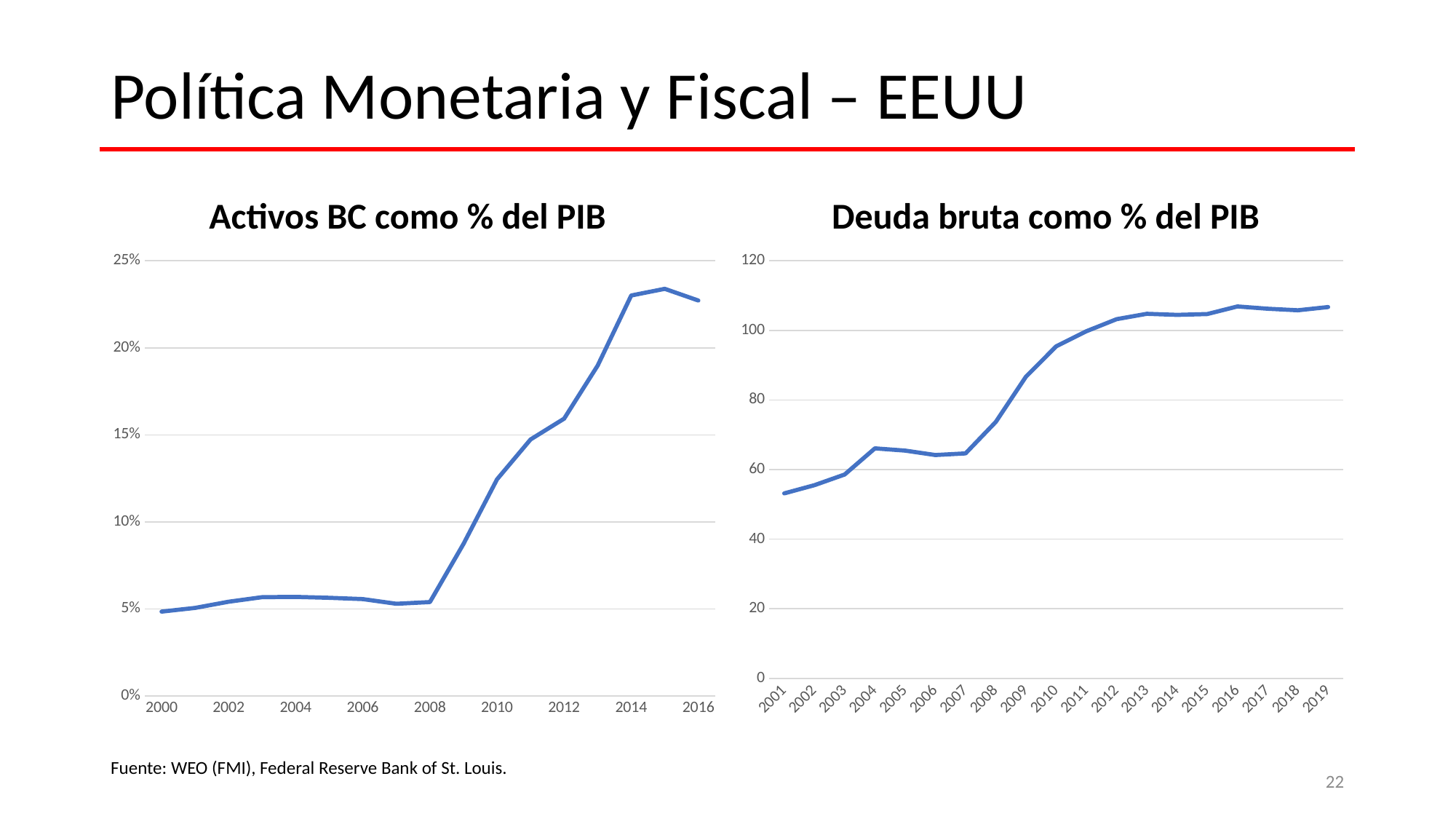

Política Monetaria y Fiscal – EEUU
Activos BC como % del PIB
Deuda bruta como % del PIB

### Chart

| Category | EEUU |
|---|---|
| 36526 | 0.0483941 |
| 36892 | 0.050534800000000005 |
| 37257 | 0.0540846 |
| 37622 | 0.056707099999999996 |
| 37987 | 0.056852599999999996 |
| 38353 | 0.0563309 |
| 38718 | 0.0555881 |
| 39083 | 0.05288930000000001 |
| 39448 | 0.05389019999999999 |
| 39814 | 0.08729039999999999 |
| 40179 | 0.12442399999999999 |
| 40544 | 0.147339 |
| 40909 | 0.159294 |
| 41275 | 0.18979800000000002 |
| 41640 | 0.230044 |
| 42005 | 0.233892 |
| 42370 | 0.227163 |

### Chart

| Category | EEUU |
|---|---|
| 2001 | 53.146 |
| 2002 | 55.504 |
| 2003 | 58.586 |
| 2004 | 66.094 |
| 2005 | 65.455 |
| 2006 | 64.186 |
| 2007 | 64.655 |
| 2008 | 73.684 |
| 2009 | 86.705 |
| 2010 | 95.408 |
| 2011 | 99.745 |
| 2012 | 103.223 |
| 2013 | 104.757 |
| 2014 | 104.448 |
| 2015 | 104.687 |
| 2016 | 106.872 |
| 2017 | 106.226 |
| 2018 | 105.773 |
| 2019 | 106.702 |
Fuente: WEO (FMI), Federal Reserve Bank of St. Louis.
22